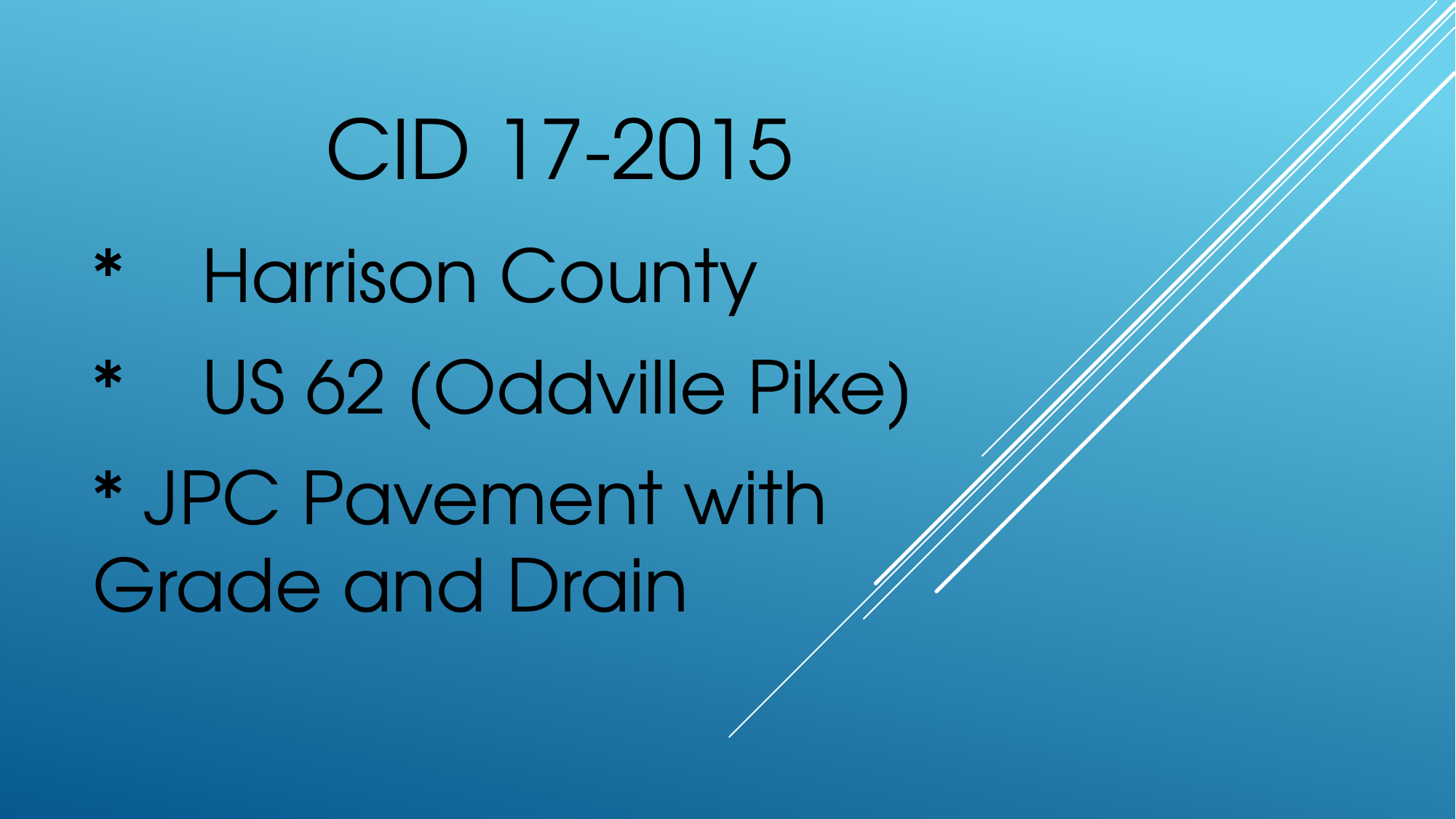

# CID 17-2015
* 	Harrison County
* 	US 62 (Oddville Pike)
* JPC Pavement with 	Grade and Drain